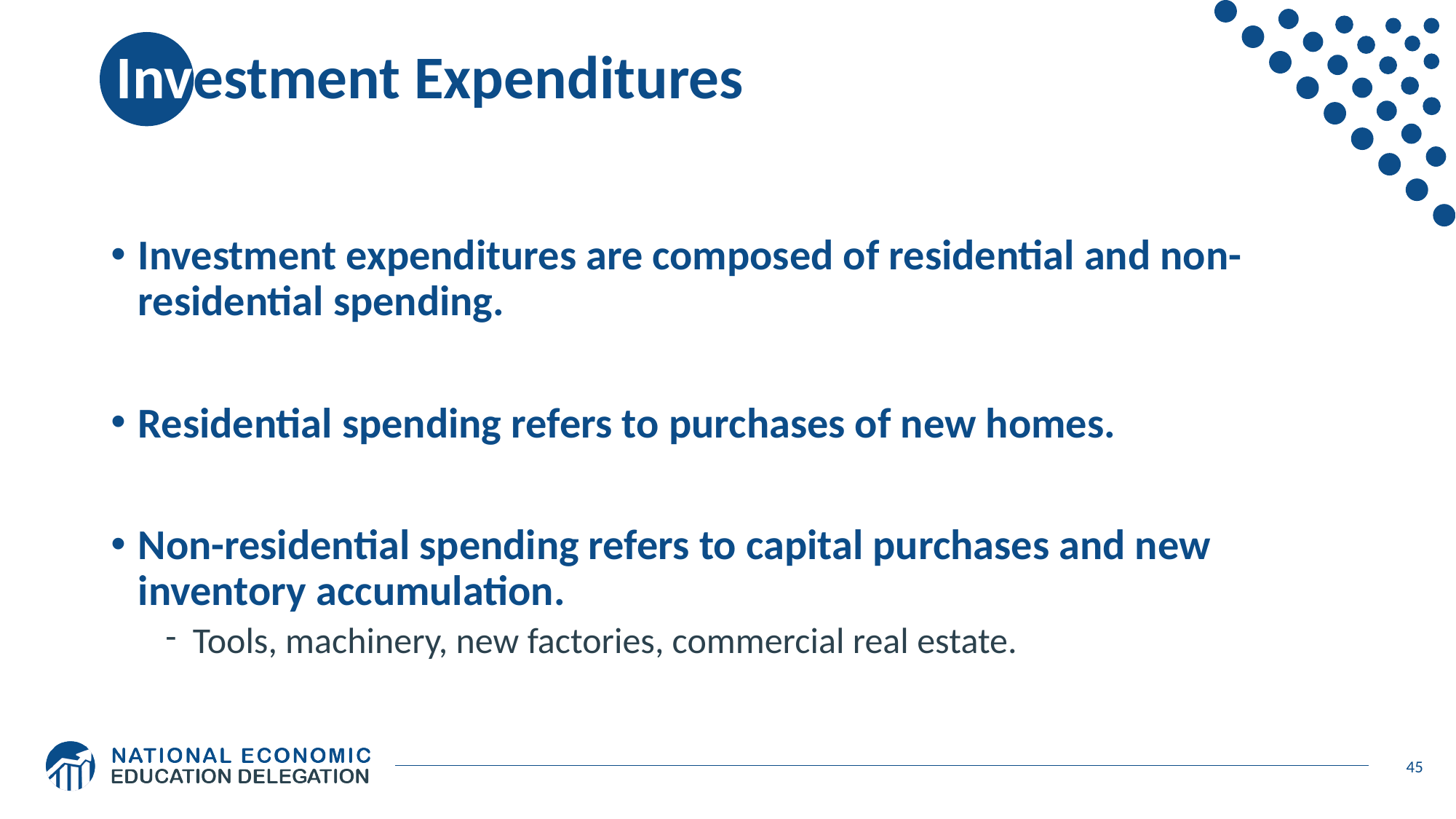

# Investment Expenditures
Investment expenditures are composed of residential and non-residential spending.

Residential spending refers to purchases of new homes.

Non-residential spending refers to capital purchases and new inventory accumulation.
Tools, machinery, new factories, commercial real estate.
45